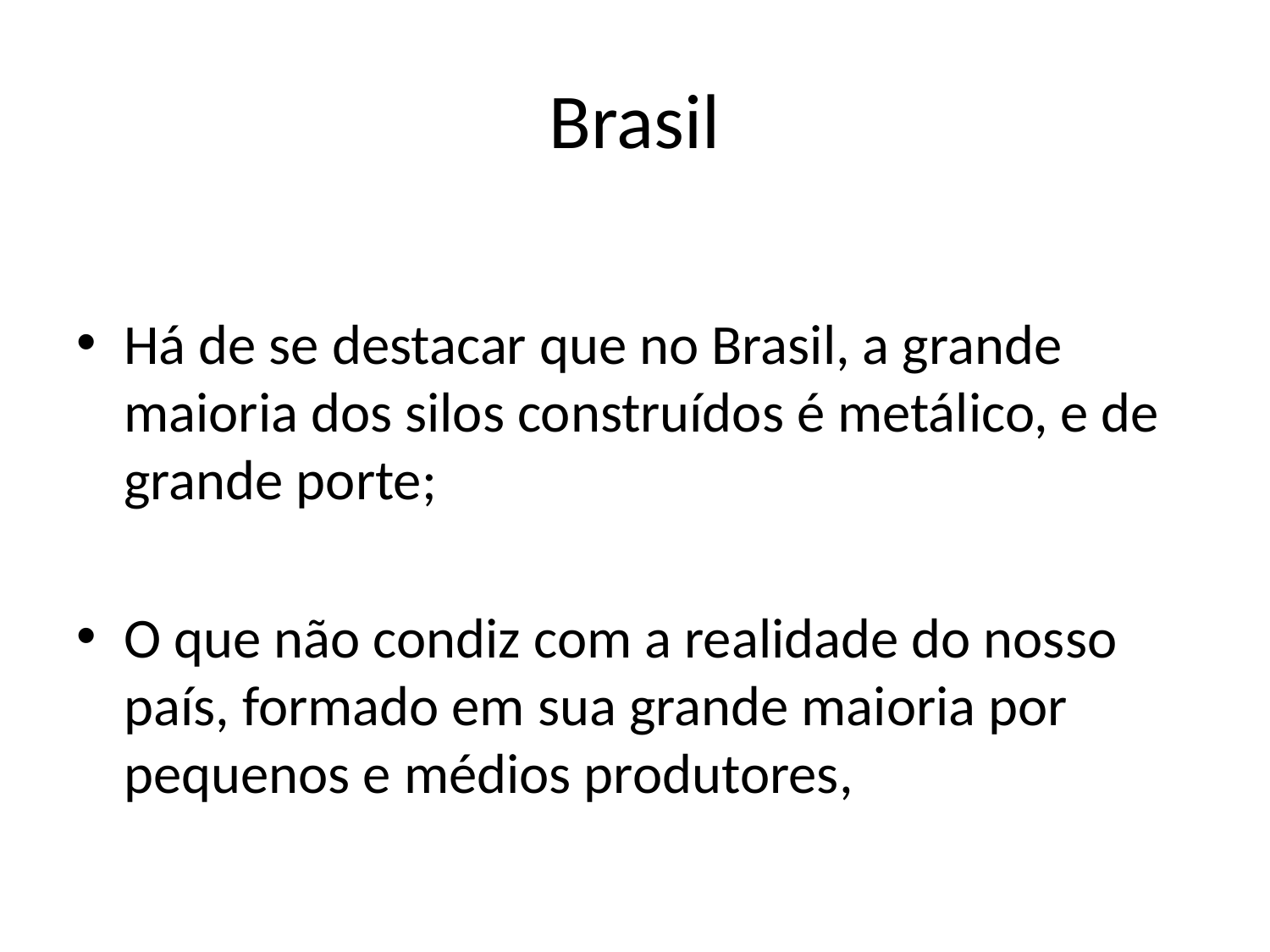

# Brasil

Há de se destacar que no Brasil, a grande maioria dos silos construídos é metálico, e de grande porte;

O que não condiz com a realidade do nosso país, formado em sua grande maioria por pequenos e médios produtores,